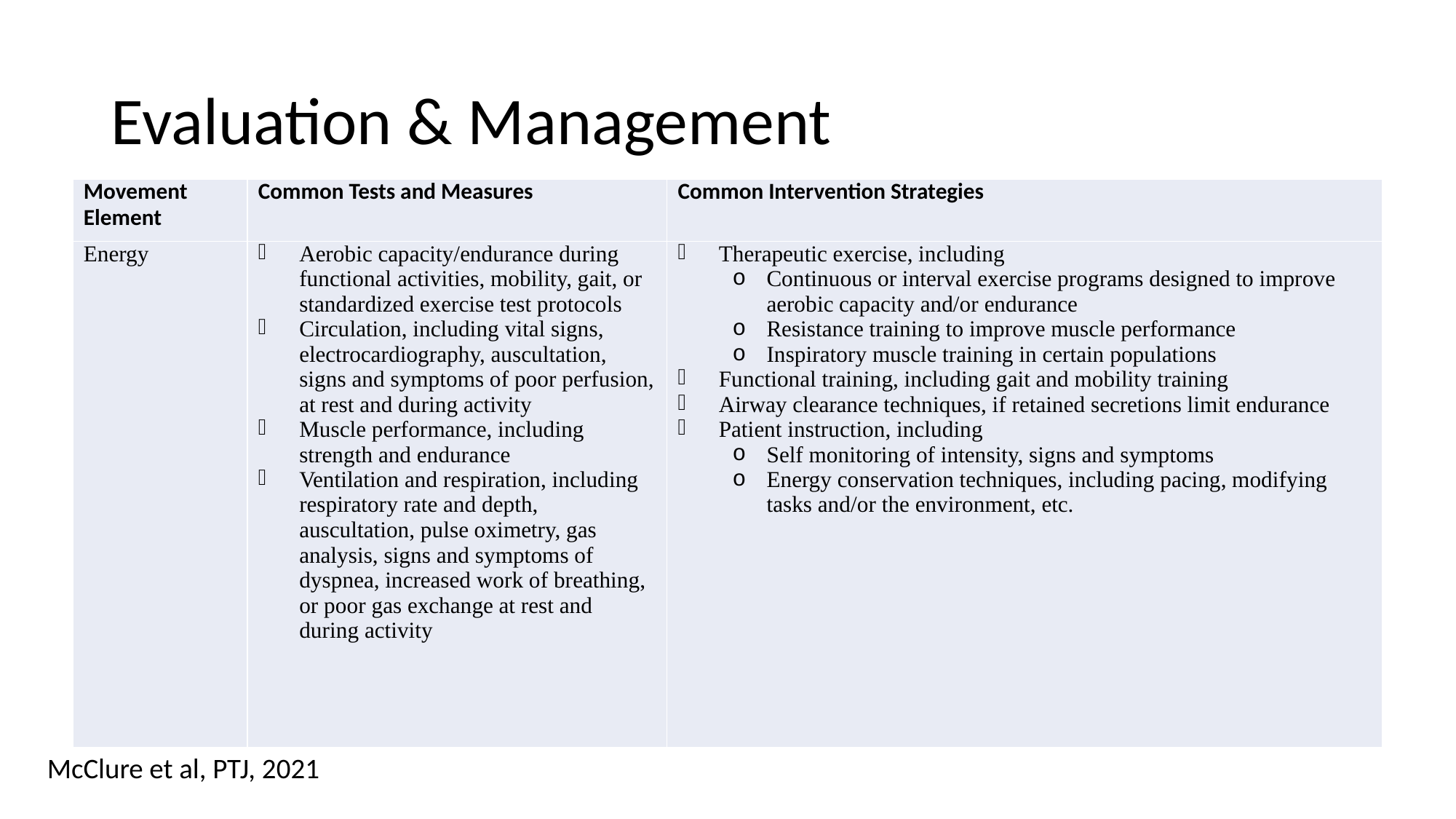

# Evaluation & Management
| Movement Element | Common Tests and Measures | Common Intervention Strategies |
| --- | --- | --- |
| Energy | Aerobic capacity/endurance during functional activities, mobility, gait, or standardized exercise test protocols Circulation, including vital signs, electrocardiography, auscultation, signs and symptoms of poor perfusion, at rest and during activity Muscle performance, including strength and endurance Ventilation and respiration, including respiratory rate and depth, auscultation, pulse oximetry, gas analysis, signs and symptoms of dyspnea, increased work of breathing, or poor gas exchange at rest and during activity | Therapeutic exercise, including Continuous or interval exercise programs designed to improve aerobic capacity and/or endurance Resistance training to improve muscle performance Inspiratory muscle training in certain populations Functional training, including gait and mobility training Airway clearance techniques, if retained secretions limit endurance Patient instruction, including Self monitoring of intensity, signs and symptoms Energy conservation techniques, including pacing, modifying tasks and/or the environment, etc. |

McClure et al, PTJ, 2021